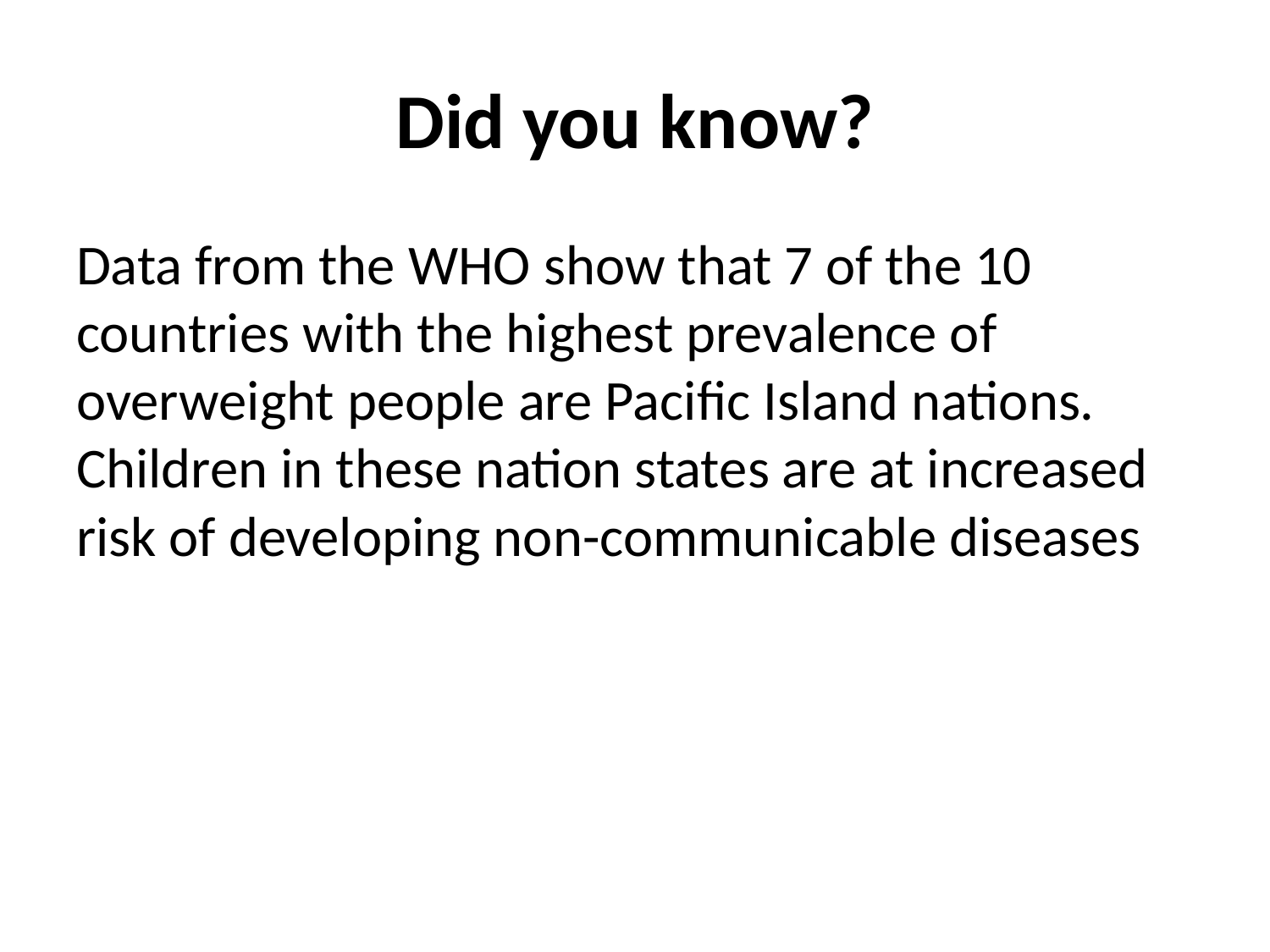

# Did you know?
Data from the WHO show that 7 of the 10 countries with the highest prevalence of overweight people are Pacific Island nations. Children in these nation states are at increased risk of developing non-communicable diseases